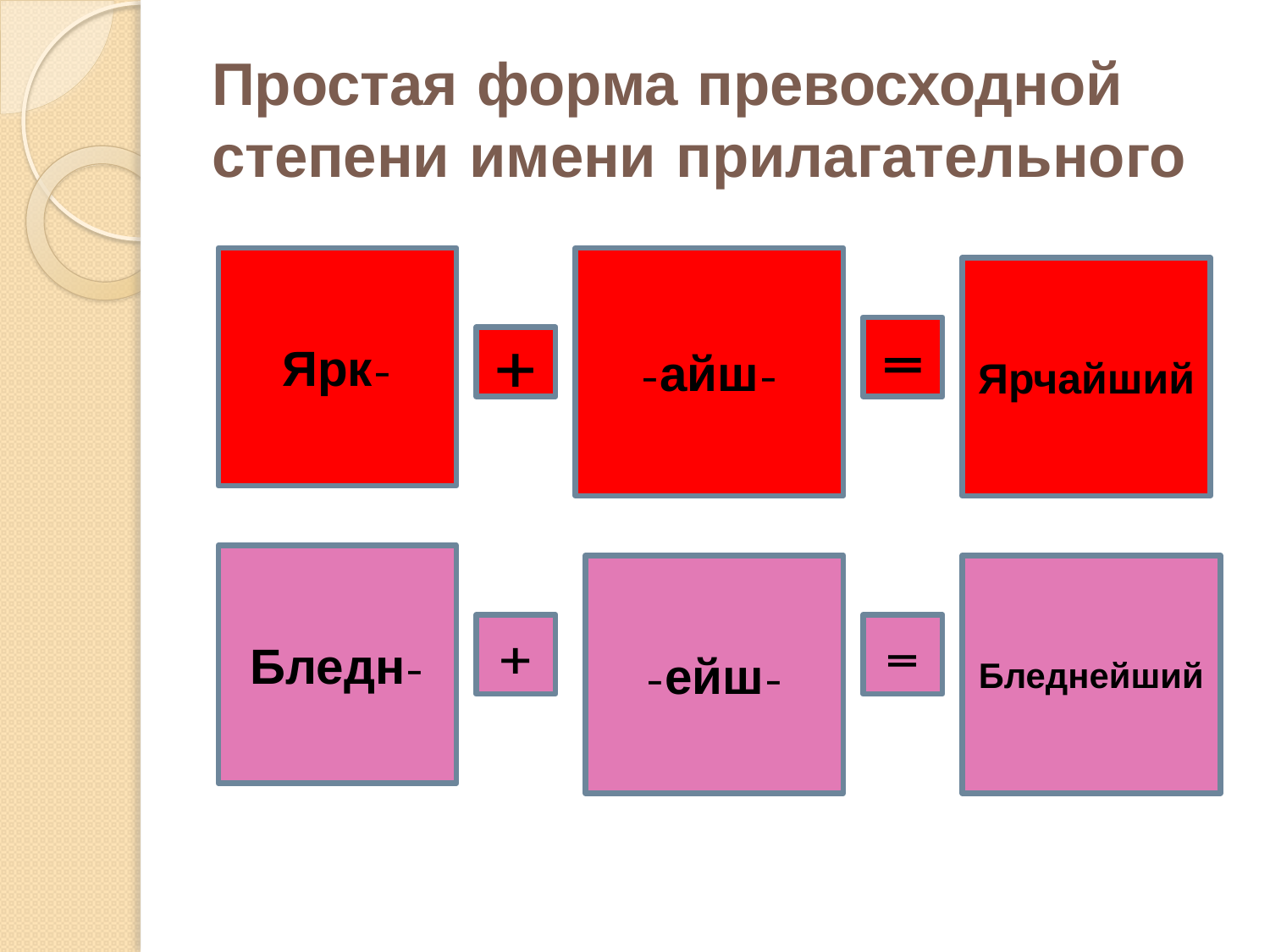

# Простая форма превосходной степени имени прилагательного

Ярк-
-айш-
Ярчайший
=
+
Бледн-
-ейш-
Бледнейший
+
=